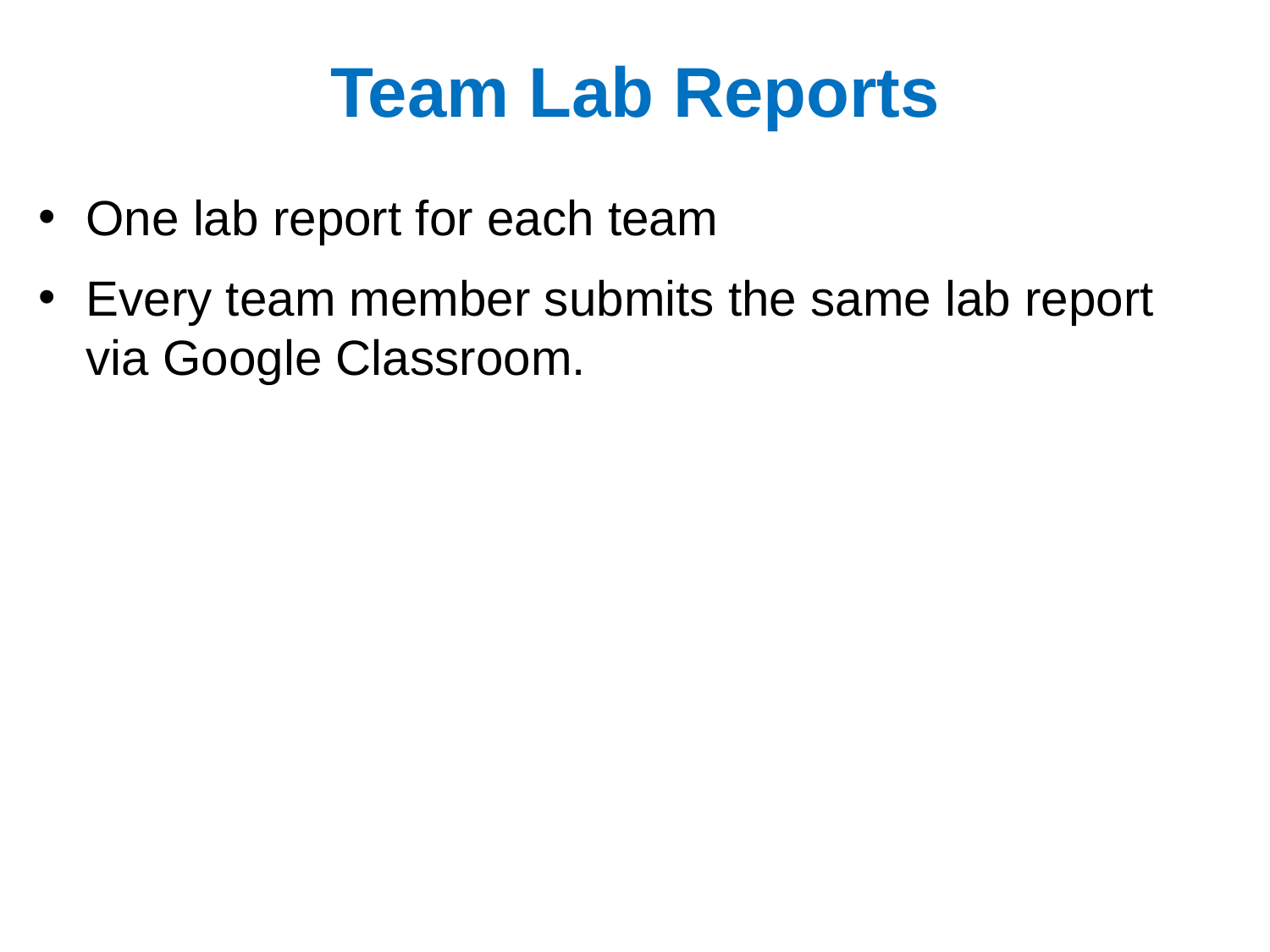

# Team Lab Reports
One lab report for each team
Every team member submits the same lab report via Google Classroom.